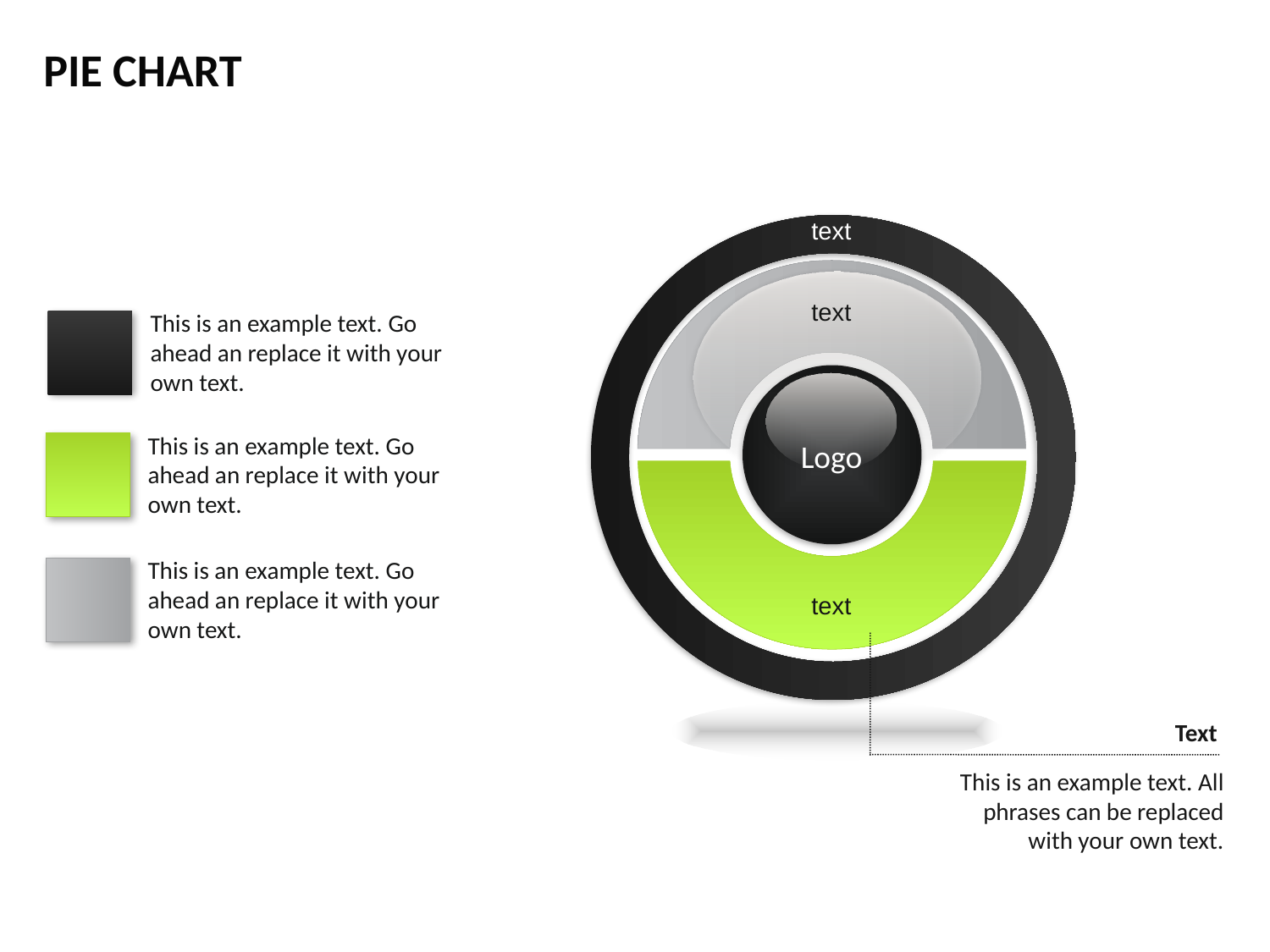

PIE CHART
text

text
This is an example text. Go ahead an replace it with your own text.

This is an example text. Go ahead an replace it with your own text.
Logo

This is an example text. Go ahead an replace it with your own text.

text

Text
This is an example text. All phrases can be replaced with your own text.